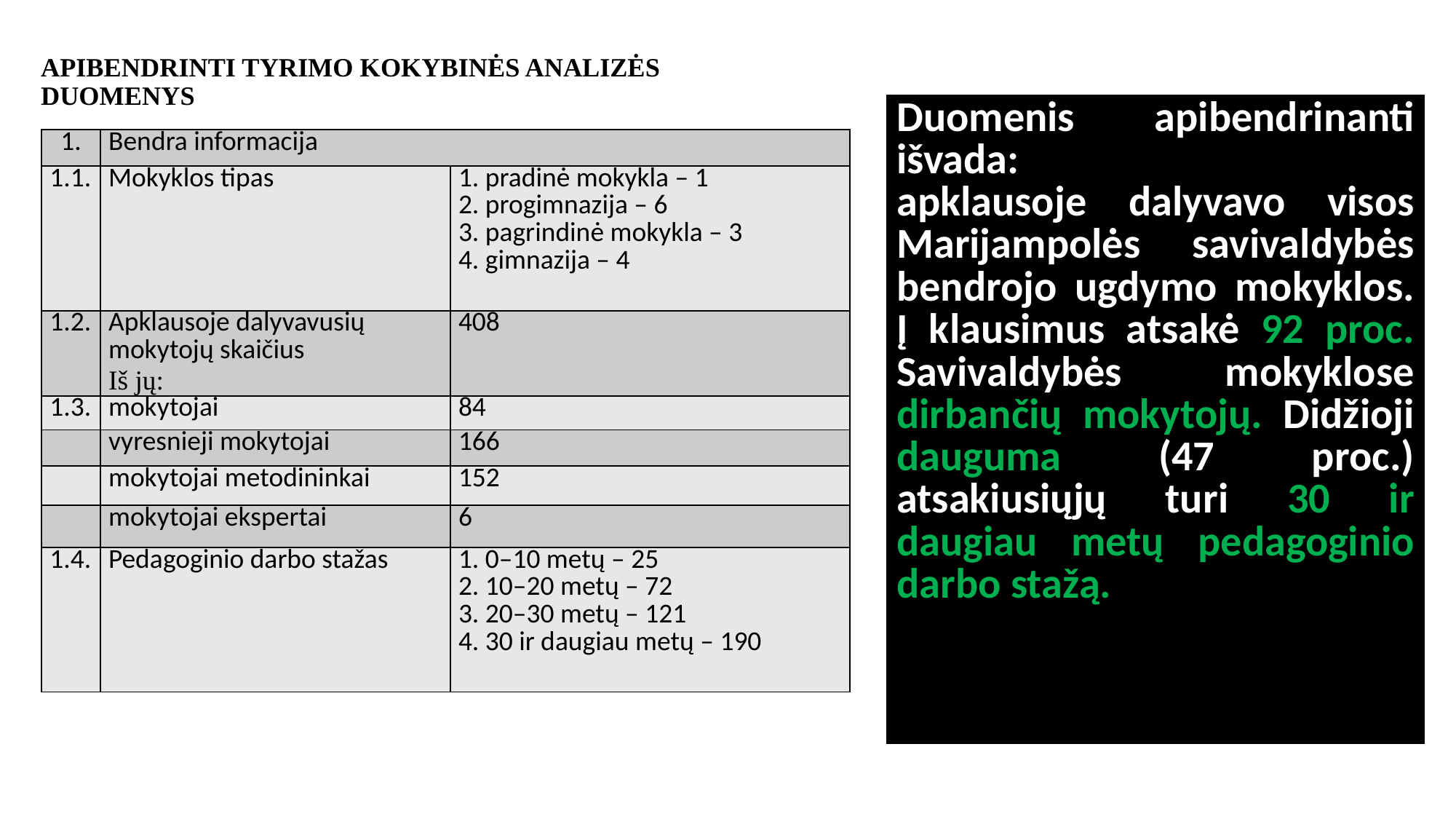

# APIBENDRINTI TYRIMO KOKYBINĖS ANALIZĖS DUOMENYS
| Duomenis apibendrinanti išvada: apklausoje dalyvavo visos Marijampolės savivaldybės bendrojo ugdymo mokyklos. Į klausimus atsakė 92 proc. Savivaldybės mokyklose dirbančių mokytojų. Didžioji dauguma (47 proc.) atsakiusiųjų turi 30 ir daugiau metų pedagoginio darbo stažą. |
| --- |
| 1. | Bendra informacija |  |
| --- | --- | --- |
| 1.1. | Mokyklos tipas | 1. pradinė mokykla – 1 2. progimnazija – 6 3. pagrindinė mokykla – 3 4. gimnazija – 4 |
| 1.2. | Apklausoje dalyvavusių mokytojų skaičius Iš jų: | 408 |
| 1.3. | mokytojai | 84 |
|  | vyresnieji mokytojai | 166 |
|  | mokytojai metodininkai | 152 |
|  | mokytojai ekspertai | 6 |
| 1.4. | Pedagoginio darbo stažas | 1. 0–10 metų – 25 2. 10–20 metų – 72 3. 20–30 metų – 121 4. 30 ir daugiau metų – 190 |